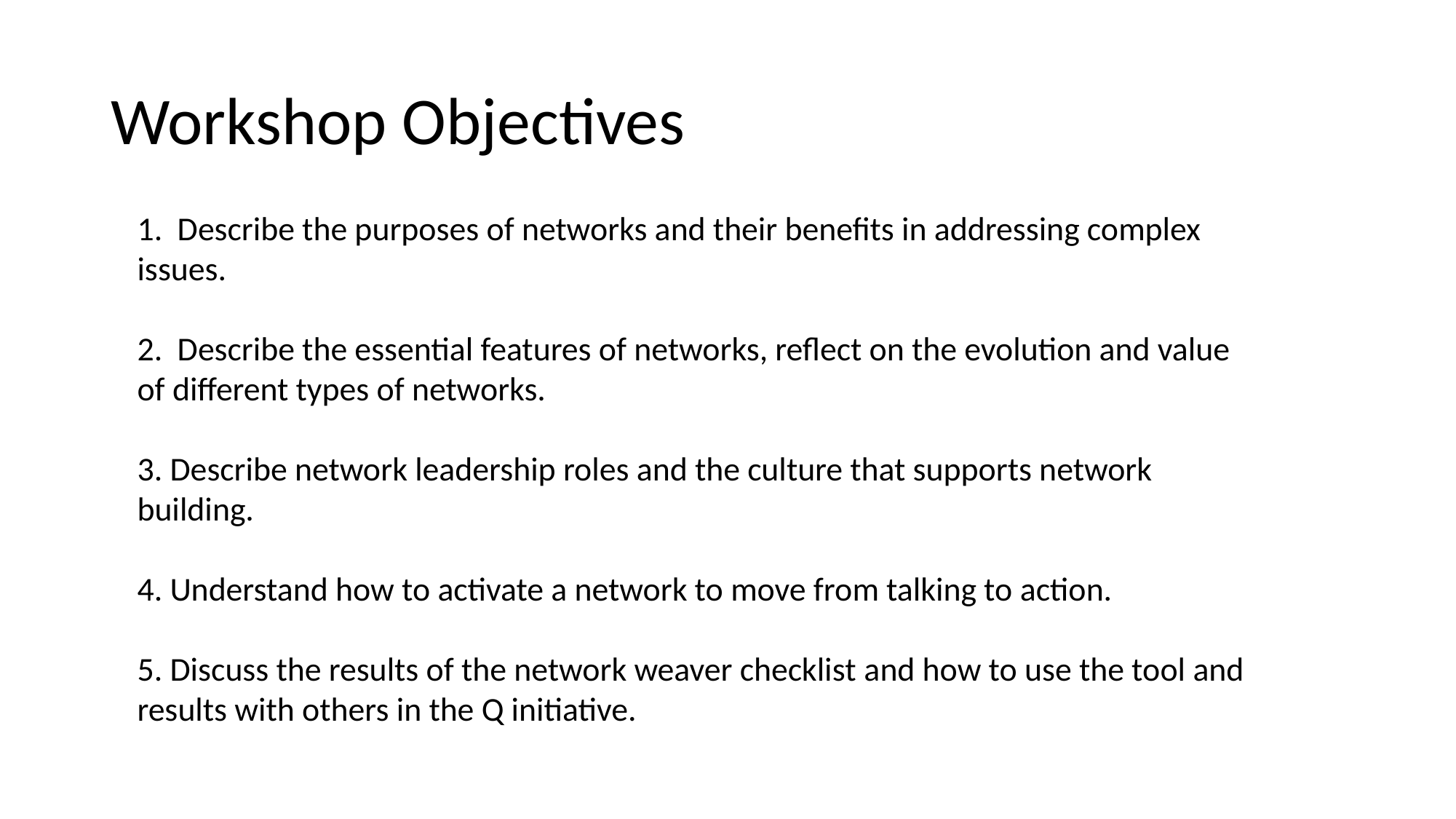

# Workshop Objectives
1.  Describe the purposes of networks and their benefits in addressing complex issues.

2.  Describe the essential features of networks, reflect on the evolution and value of different types of networks.

3. Describe network leadership roles and the culture that supports network building.

4. Understand how to activate a network to move from talking to action.

5. Discuss the results of the network weaver checklist and how to use the tool and results with others in the Q initiative.